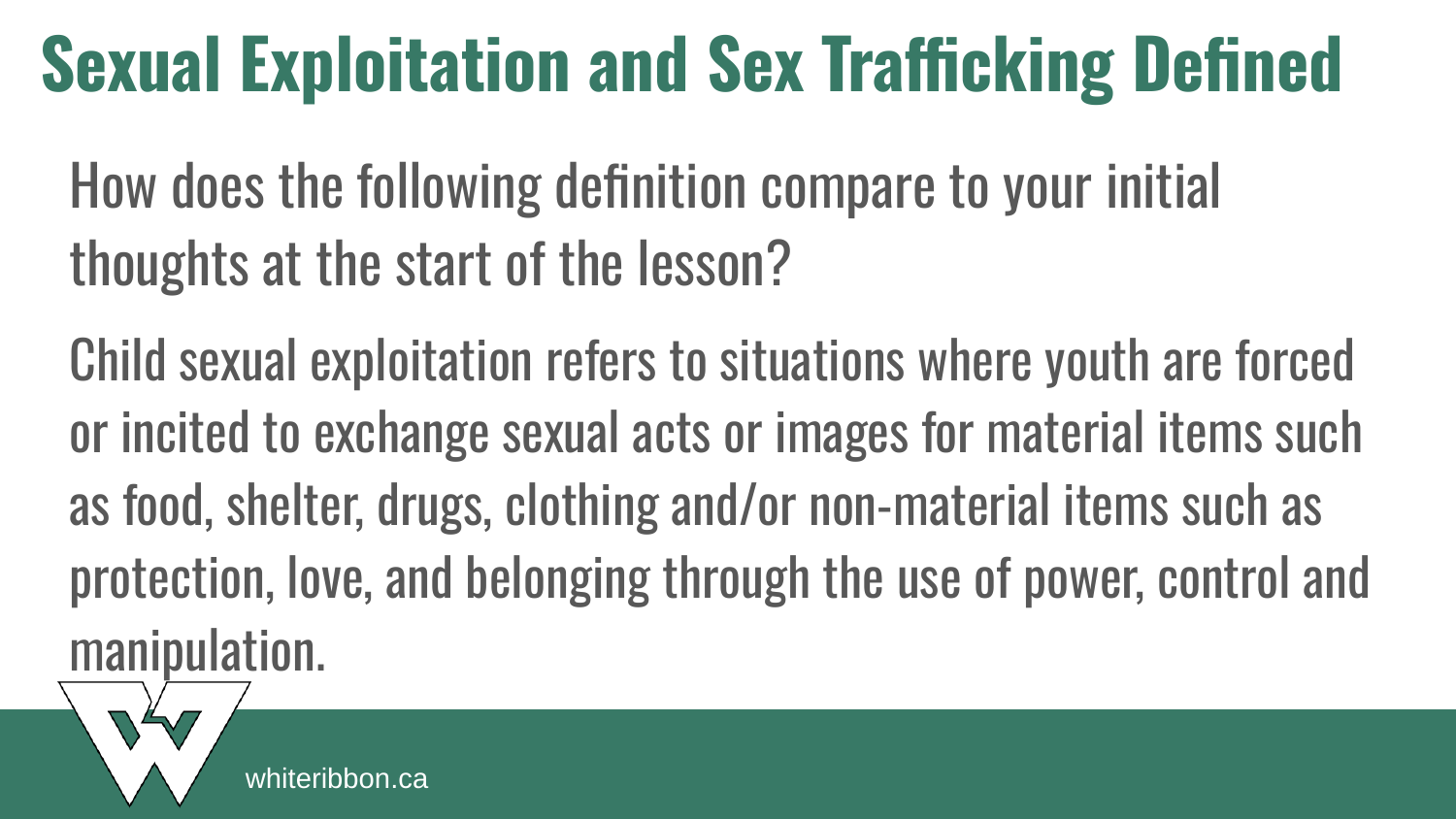

# Sexual Exploitation and Sex Trafficking Defined
How does the following definition compare to your initial thoughts at the start of the lesson?
Child sexual exploitation refers to situations where youth are forced or incited to exchange sexual acts or images for material items such as food, shelter, drugs, clothing and/or non-material items such as protection, love, and belonging through the use of power, control and manipulation.